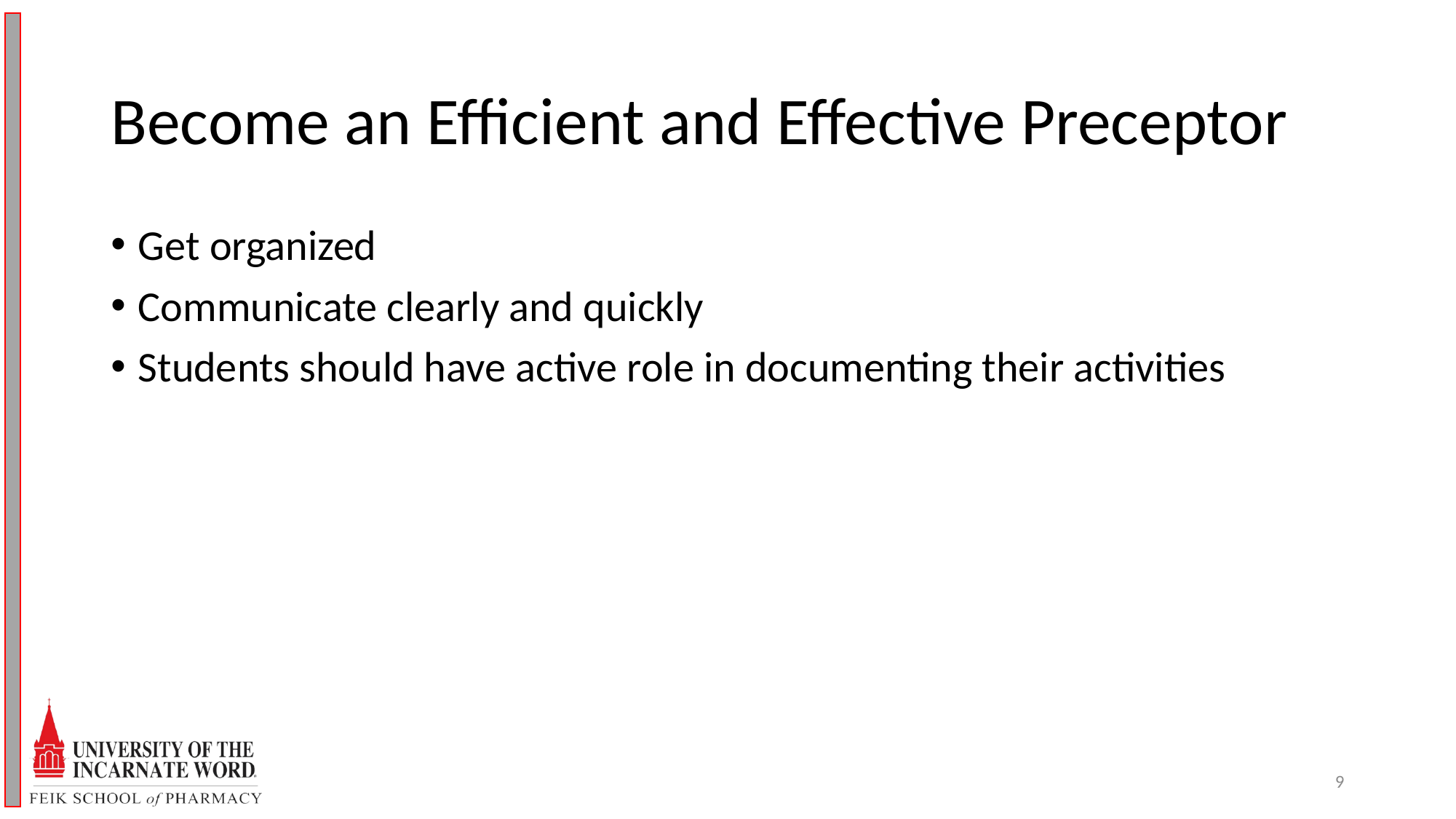

# Become an Efficient and Effective Preceptor
Get organized
Communicate clearly and quickly
Students should have active role in documenting their activities
9